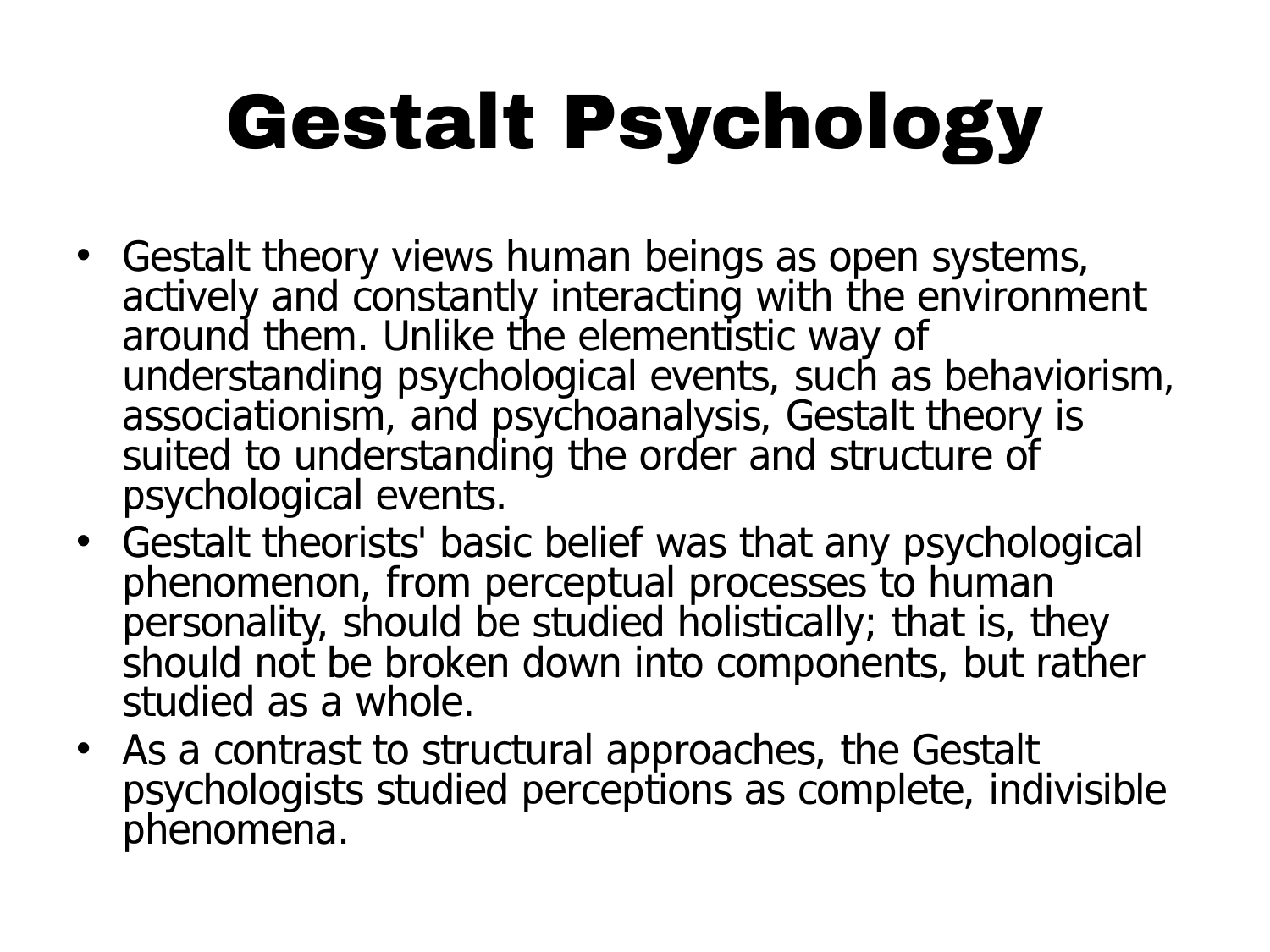

# Gestalt Psychology
Gestalt theory views human beings as open systems, actively and constantly interacting with the environment around them. Unlike the elementistic way of understanding psychological events, such as behaviorism, associationism, and psychoanalysis, Gestalt theory is suited to understanding the order and structure of psychological events.
Gestalt theorists' basic belief was that any psychological phenomenon, from perceptual processes to human personality, should be studied holistically; that is, they should not be broken down into components, but rather studied as a whole.
As a contrast to structural approaches, the Gestalt psychologists studied perceptions as complete, indivisible phenomena.